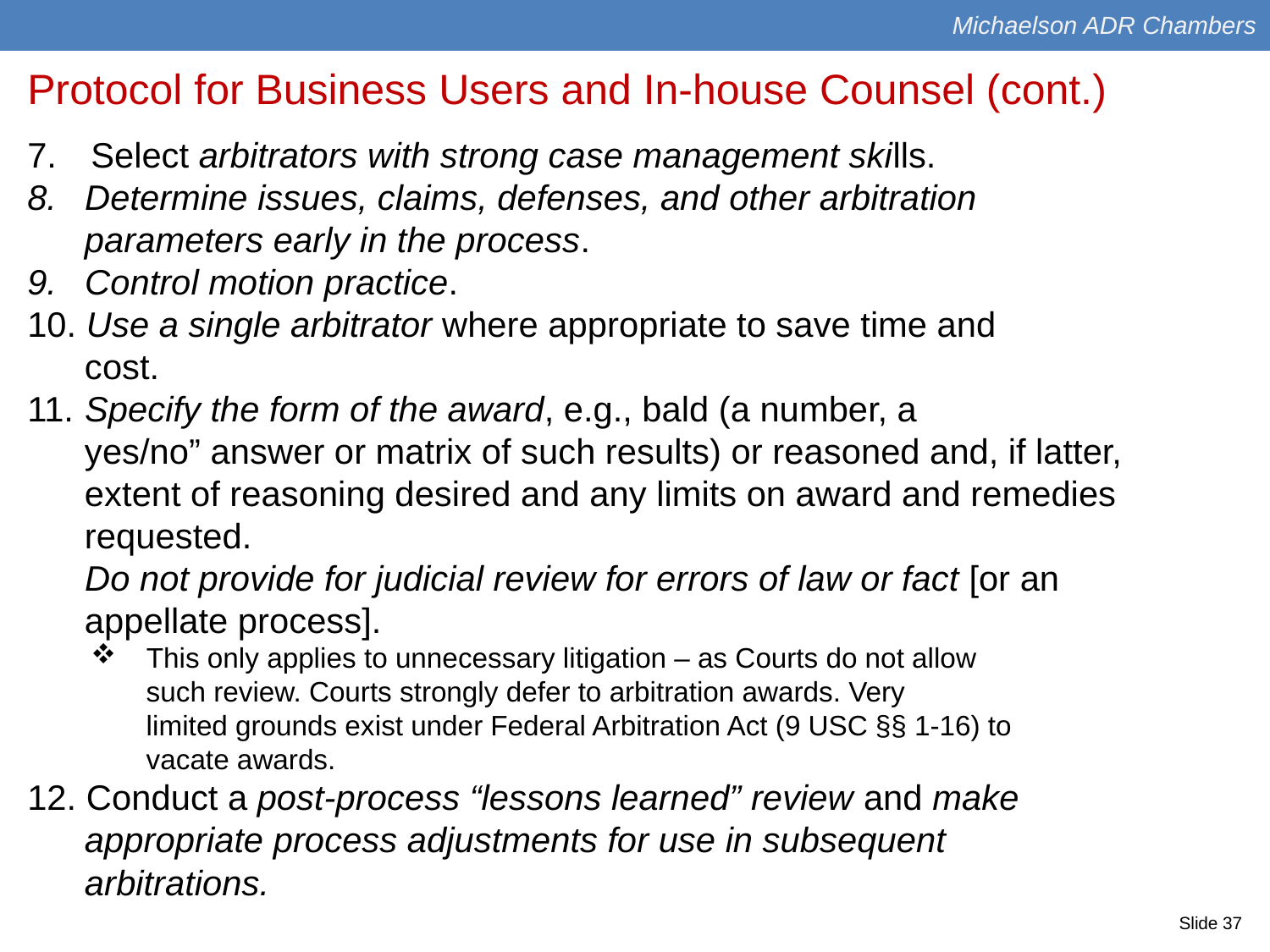

Michaelson ADR Chambers
Protocol for Business Users and In-house Counsel (cont.)
Select arbitrators with strong case management skills.
 Determine issues, claims, defenses, and other arbitration
 parameters early in the process.
 Control motion practice.
 Use a single arbitrator where appropriate to save time and
 cost.
 Specify the form of the award, e.g., bald (a number, a
 yes/no” answer or matrix of such results) or reasoned and, if latter,
 extent of reasoning desired and any limits on award and remedies
 requested.
 Do not provide for judicial review for errors of law or fact [or an
 appellate process].
 This only applies to unnecessary litigation – as Courts do not allow
 such review. Courts strongly defer to arbitration awards. Very
 limited grounds exist under Federal Arbitration Act (9 USC §§ 1-16) to
 vacate awards.
 Conduct a post-process “lessons learned” review and make
 appropriate process adjustments for use in subsequent
 arbitrations.
Slide 37